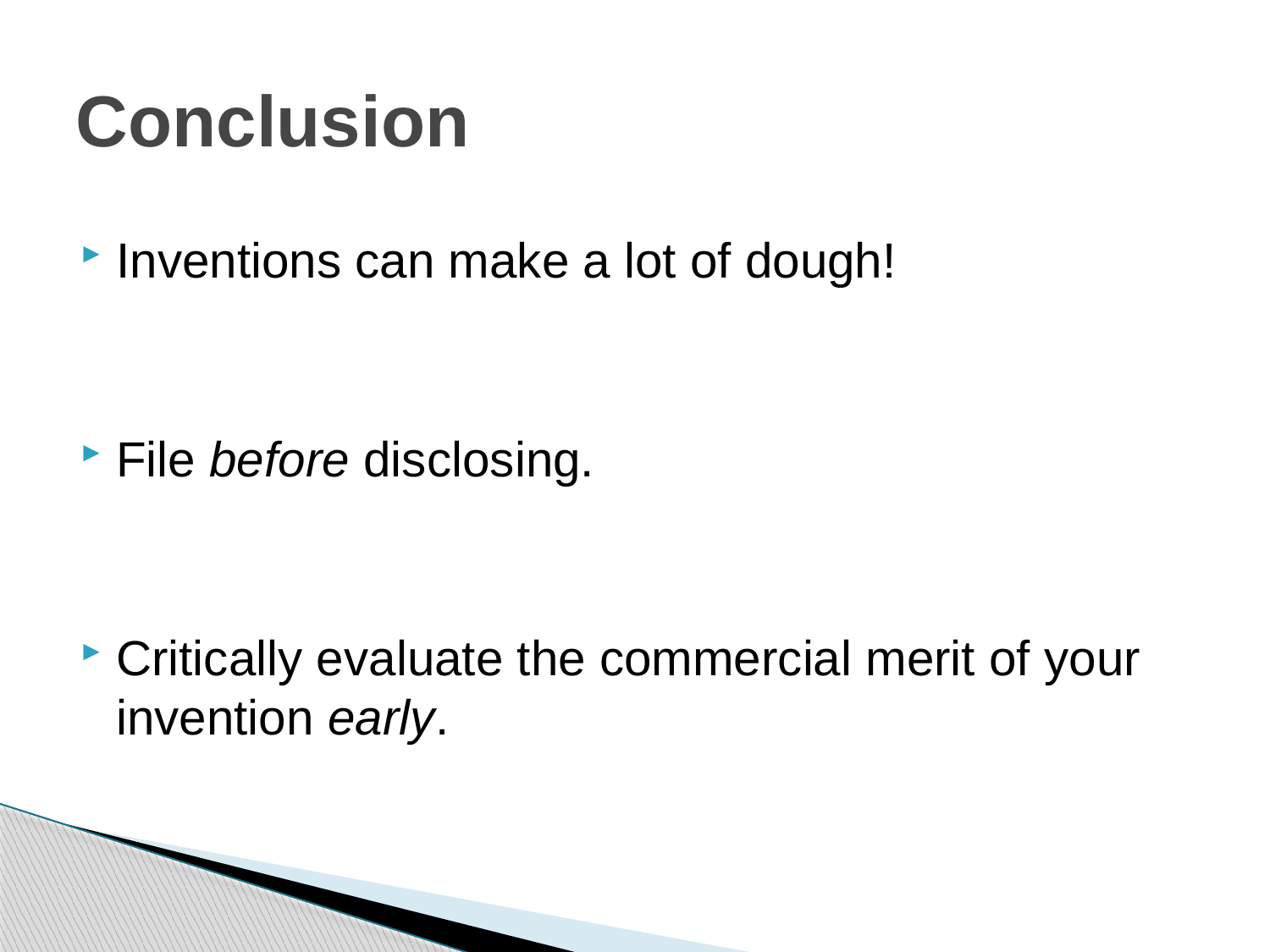

# Conclusion
Inventions can make a lot of dough!

File before disclosing.

Critically evaluate the commercial merit of your invention early.